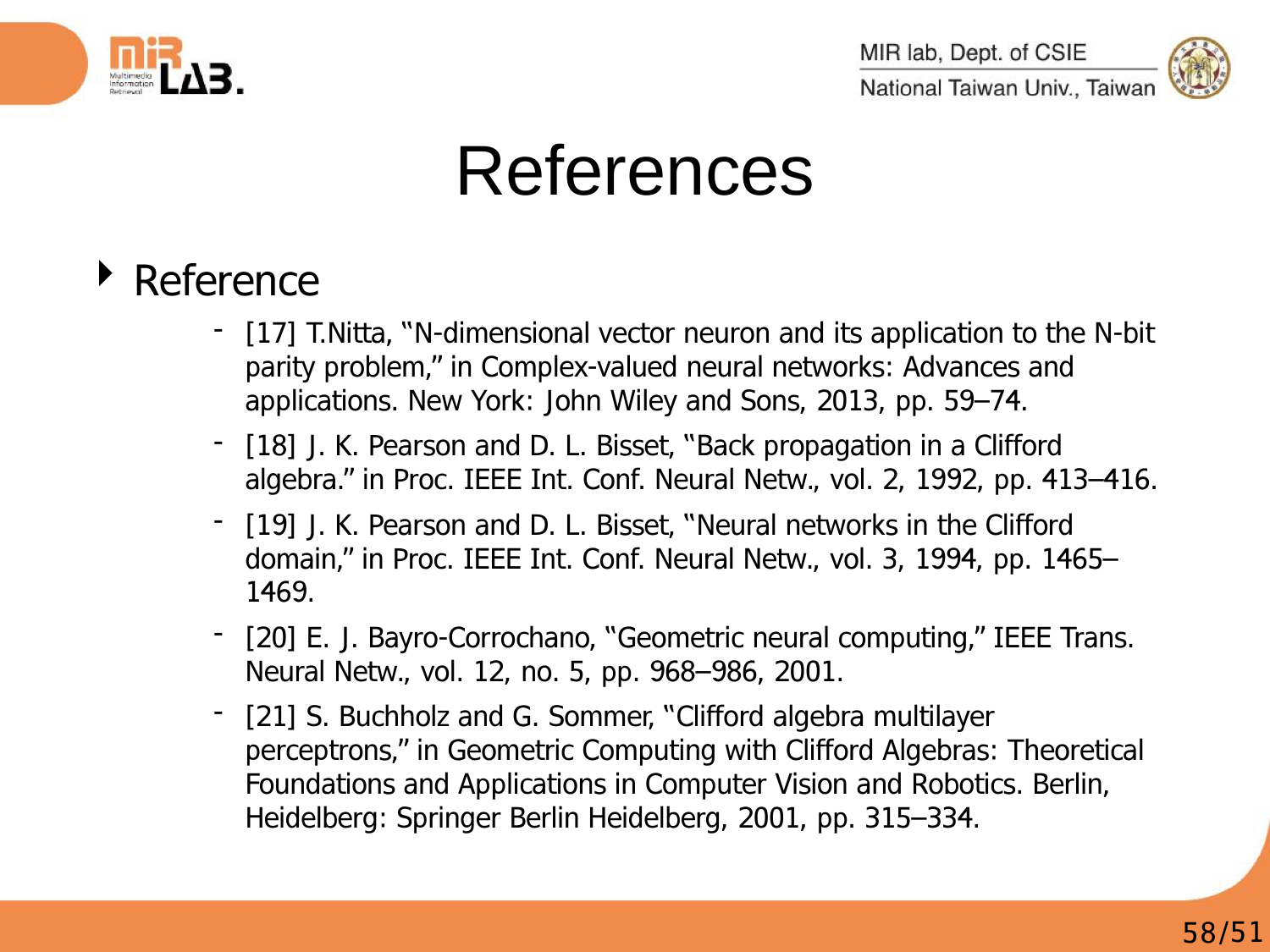

References
Reference
[17] T.Nitta, “N-dimensional vector neuron and its application to the N-bit parity problem,” in Complex-valued neural networks: Advances and applications. New York: John Wiley and Sons, 2013, pp. 59–74.
[18] J. K. Pearson and D. L. Bisset, “Back propagation in a Clifford algebra.” in Proc. IEEE Int. Conf. Neural Netw., vol. 2, 1992, pp. 413–416.
[19] J. K. Pearson and D. L. Bisset, “Neural networks in the Clifford domain,” in Proc. IEEE Int. Conf. Neural Netw., vol. 3, 1994, pp. 1465–1469.
[20] E. J. Bayro-Corrochano, “Geometric neural computing,” IEEE Trans. Neural Netw., vol. 12, no. 5, pp. 968–986, 2001.
[21] S. Buchholz and G. Sommer, “Clifford algebra multilayer perceptrons,” in Geometric Computing with Clifford Algebras: Theoretical Foundations and Applications in Computer Vision and Robotics. Berlin, Heidelberg: Springer Berlin Heidelberg, 2001, pp. 315–334.

58